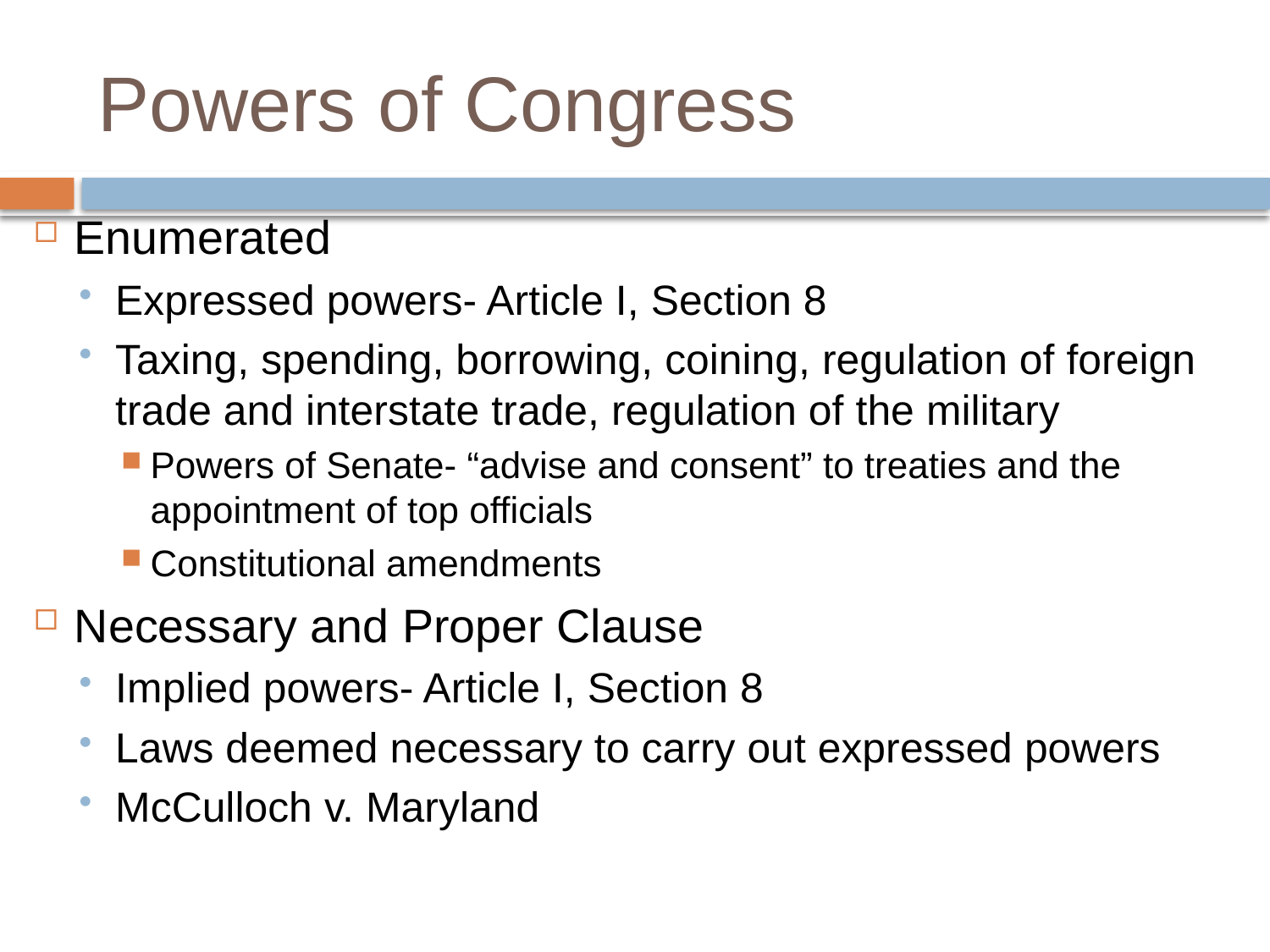

# Powers of Congress
Enumerated
Expressed powers- Article I, Section 8
Taxing, spending, borrowing, coining, regulation of foreign trade and interstate trade, regulation of the military
Powers of Senate- “advise and consent” to treaties and the appointment of top officials
Constitutional amendments
Necessary and Proper Clause
Implied powers- Article I, Section 8
Laws deemed necessary to carry out expressed powers
McCulloch v. Maryland